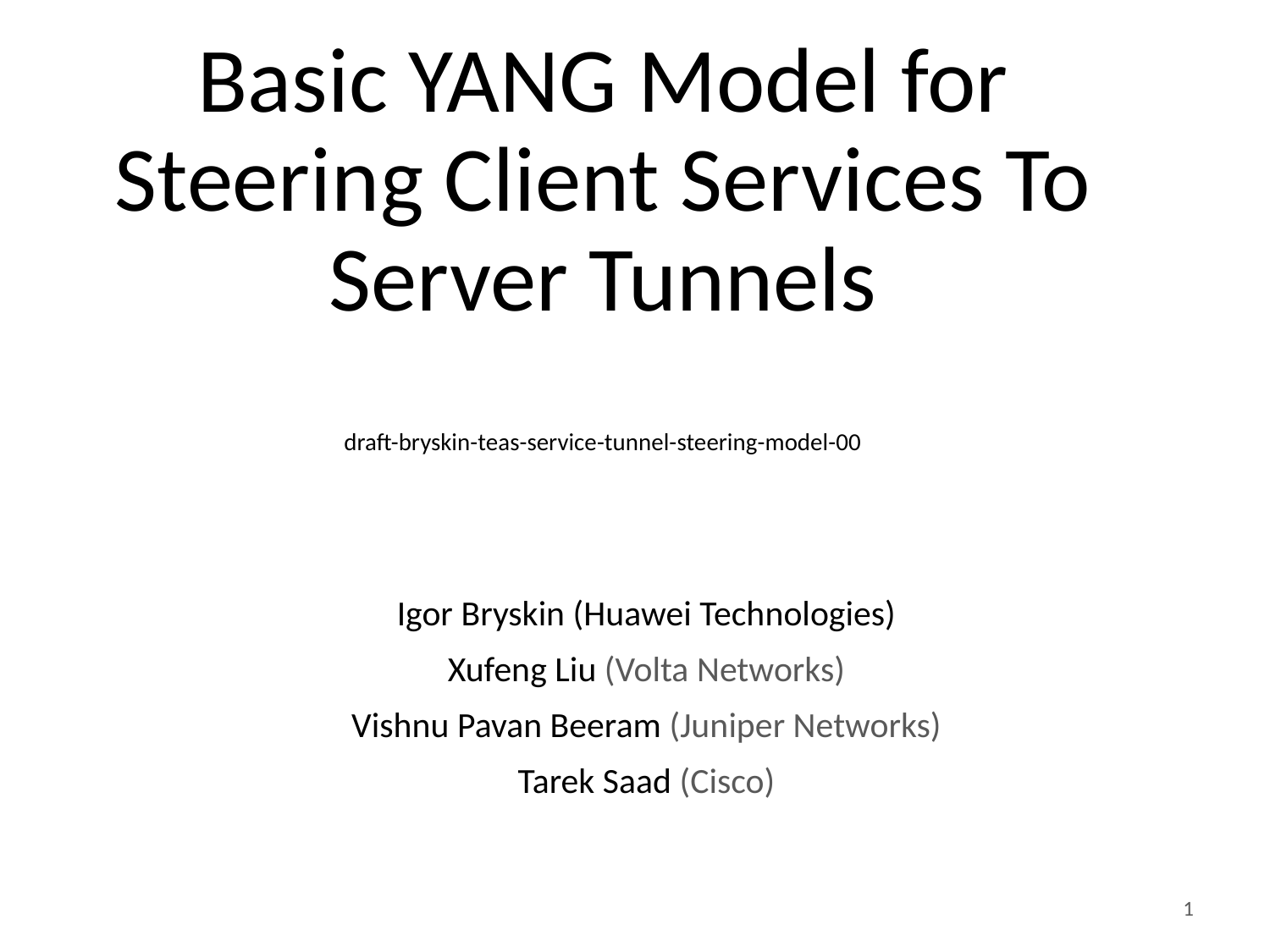

# Basic YANG Model for Steering Client Services To Server Tunnels draft-bryskin-teas-service-tunnel-steering-model-00
Igor Bryskin (Huawei Technologies)
Xufeng Liu (Volta Networks)
Vishnu Pavan Beeram (Juniper Networks)
Tarek Saad (Cisco)

1